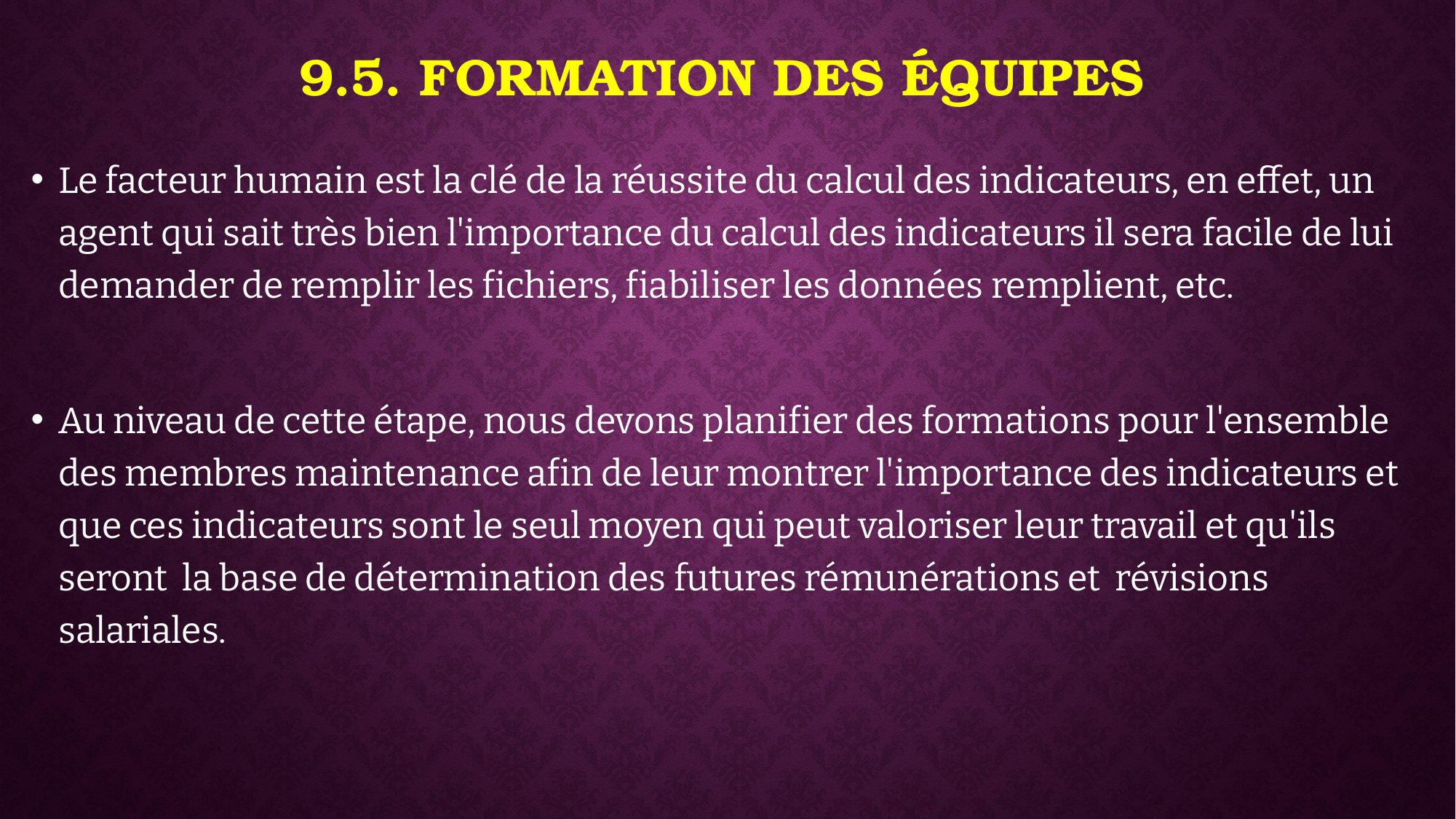

# 9.5. Formation des équipes
Le facteur humain est la clé de la réussite du calcul des indicateurs, en effet, un agent qui sait très bien l'importance du calcul des indicateurs il sera facile de lui demander de remplir les fichiers, fiabiliser les données remplient, etc.

Au niveau de cette étape, nous devons planifier des formations pour l'ensemble des membres maintenance afin de leur montrer l'importance des indicateurs et que ces indicateurs sont le seul moyen qui peut valoriser leur travail et qu'ils seront  la base de détermination des futures rémunérations et  révisions salariales.